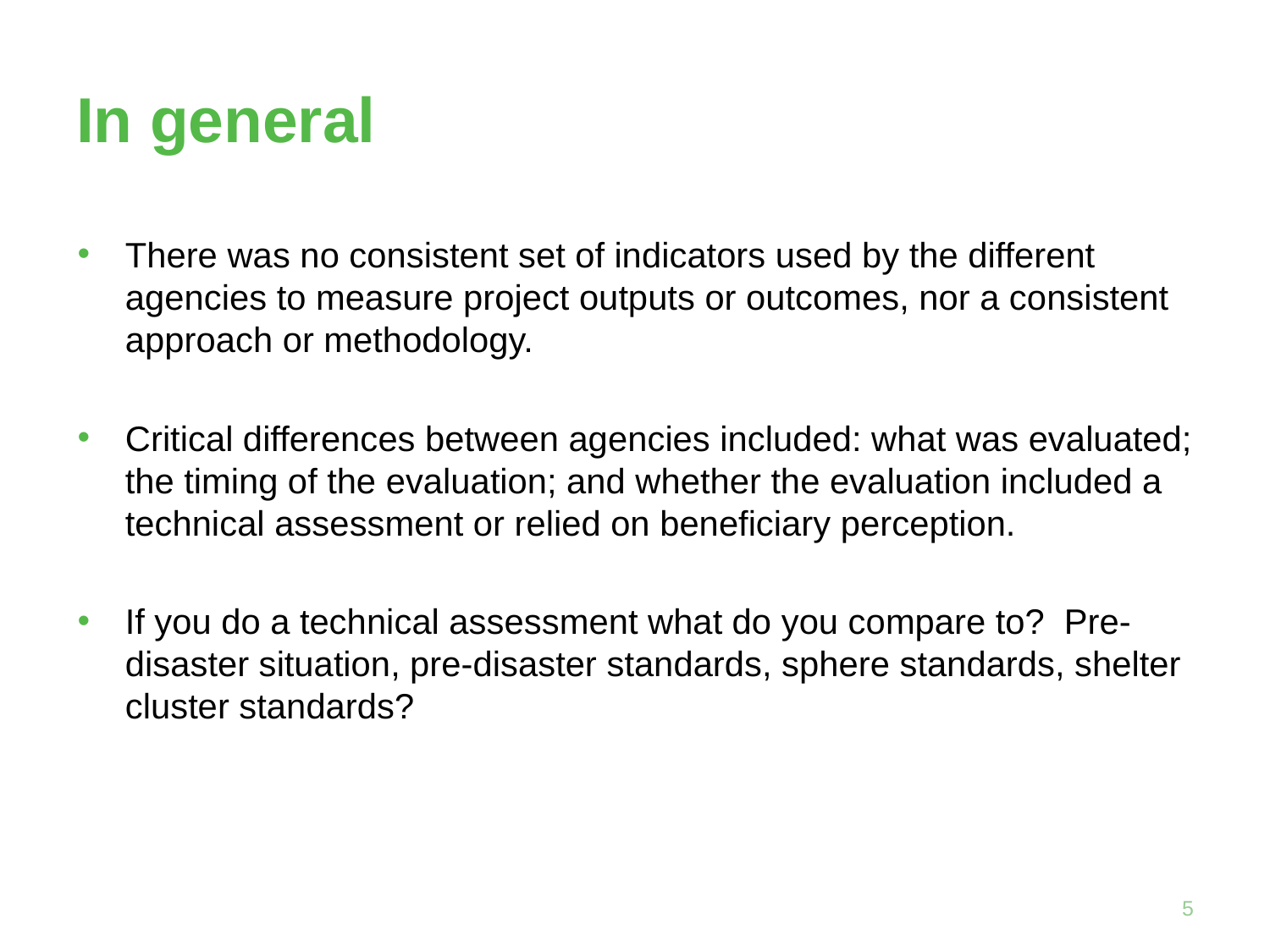

# In general
There was no consistent set of indicators used by the different agencies to measure project outputs or outcomes, nor a consistent approach or methodology.

Critical differences between agencies included: what was evaluated; the timing of the evaluation; and whether the evaluation included a technical assessment or relied on beneficiary perception.

If you do a technical assessment what do you compare to?  Pre-disaster situation, pre-disaster standards, sphere standards, shelter cluster standards?
5